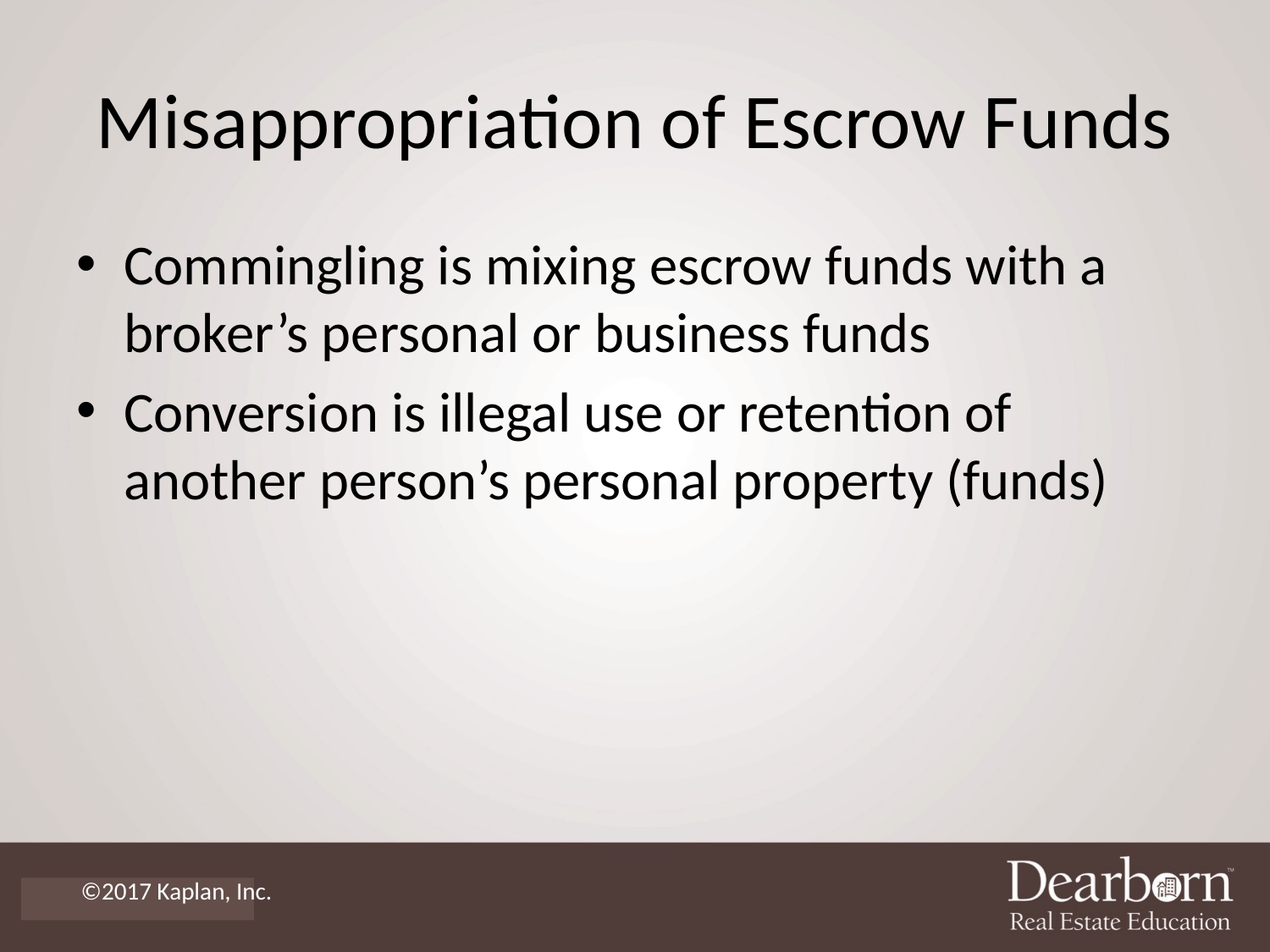

# Misappropriation of Escrow Funds
Commingling is mixing escrow funds with a broker’s personal or business funds
Conversion is illegal use or retention of another person’s personal property (funds)